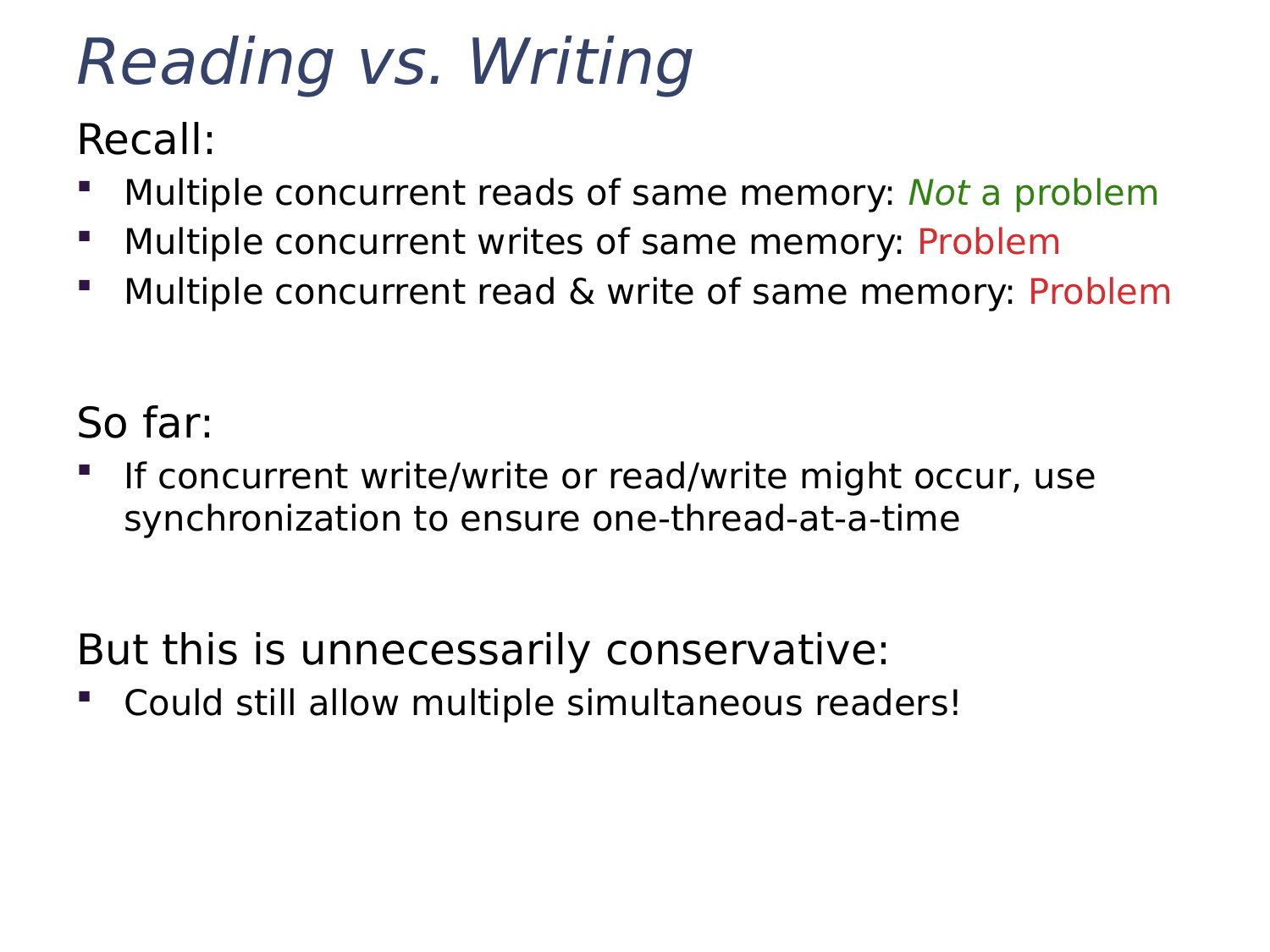

# Reading vs. Writing
Recall:
Multiple concurrent reads of same memory: Not a problem
Multiple concurrent writes of same memory: Problem
Multiple concurrent read & write of same memory: Problem

So far:
If concurrent write/write or read/write might occur, use synchronization to ensure one-thread-at-a-time

But this is unnecessarily conservative:
Could still allow multiple simultaneous readers!